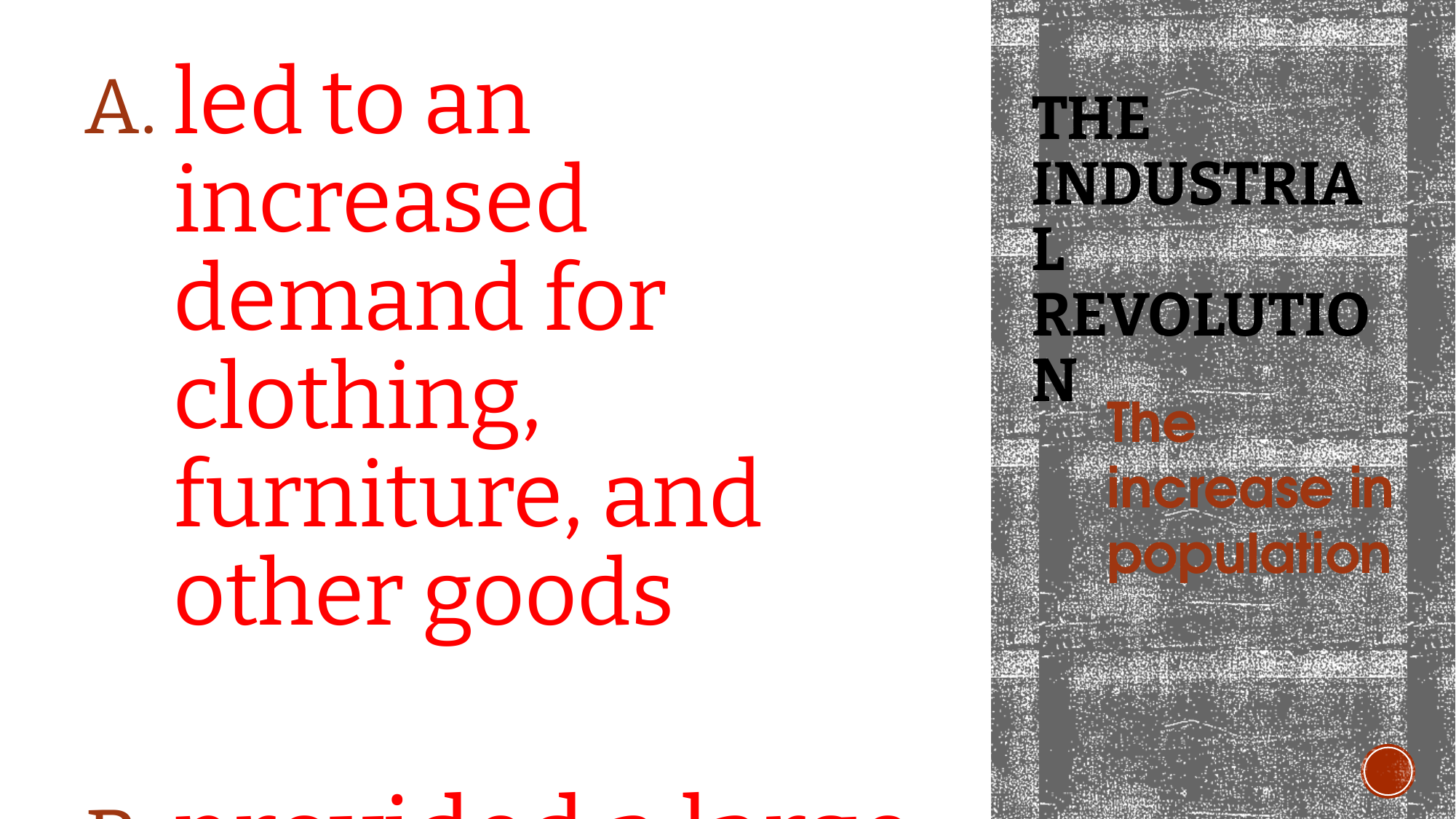

led to an increased demand for clothing, furniture, and other goods

provided a large labor force

# The Industrial Revolution
The increase in population